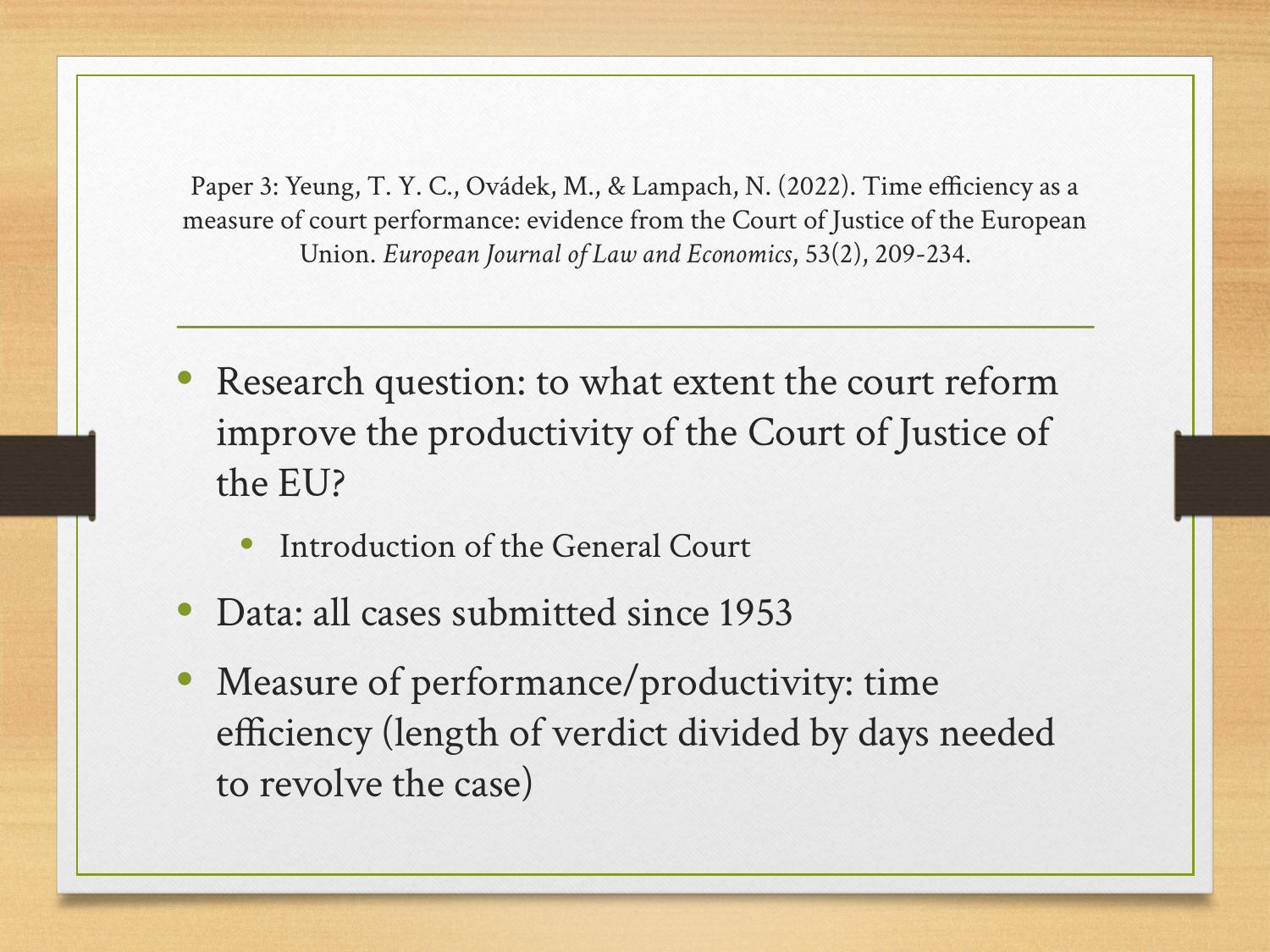

# Paper 3: Yeung, T. Y. C., Ovádek, M., & Lampach, N. (2022). Time efficiency as a measure of court performance: evidence from the Court of Justice of the European Union. European Journal of Law and Economics, 53(2), 209-234.
Research question: to what extent the court reform improve the productivity of the Court of Justice of the EU?
Introduction of the General Court
Data: all cases submitted since 1953
Measure of performance/productivity: time efficiency (length of verdict divided by days needed to revolve the case)